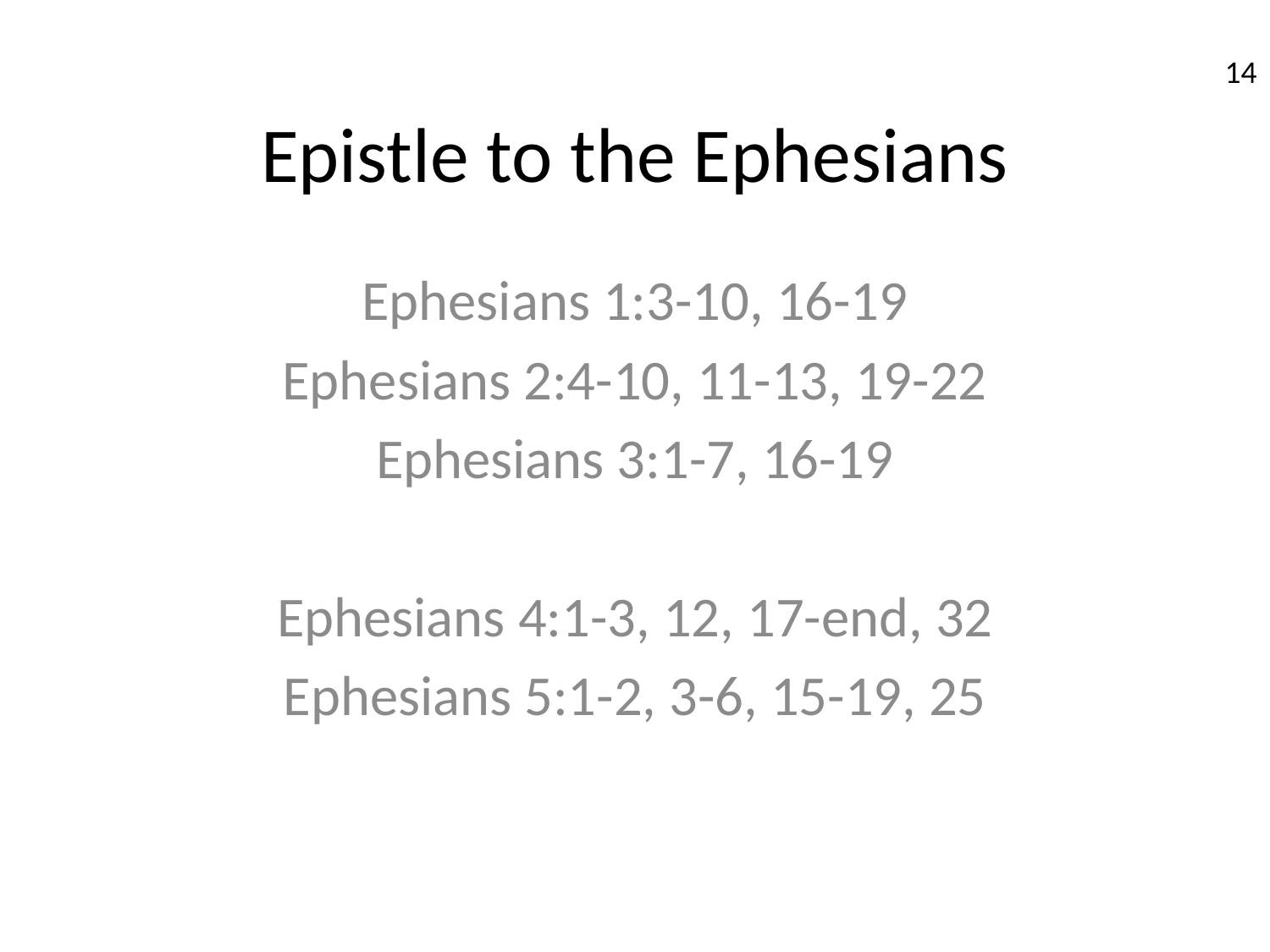

14
# Epistle to the Ephesians
Ephesians 1:3-10, 16-19
Ephesians 2:4-10, 11-13, 19-22
Ephesians 3:1-7, 16-19

Ephesians 4:1-3, 12, 17-end, 32
Ephesians 5:1-2, 3-6, 15-19, 25